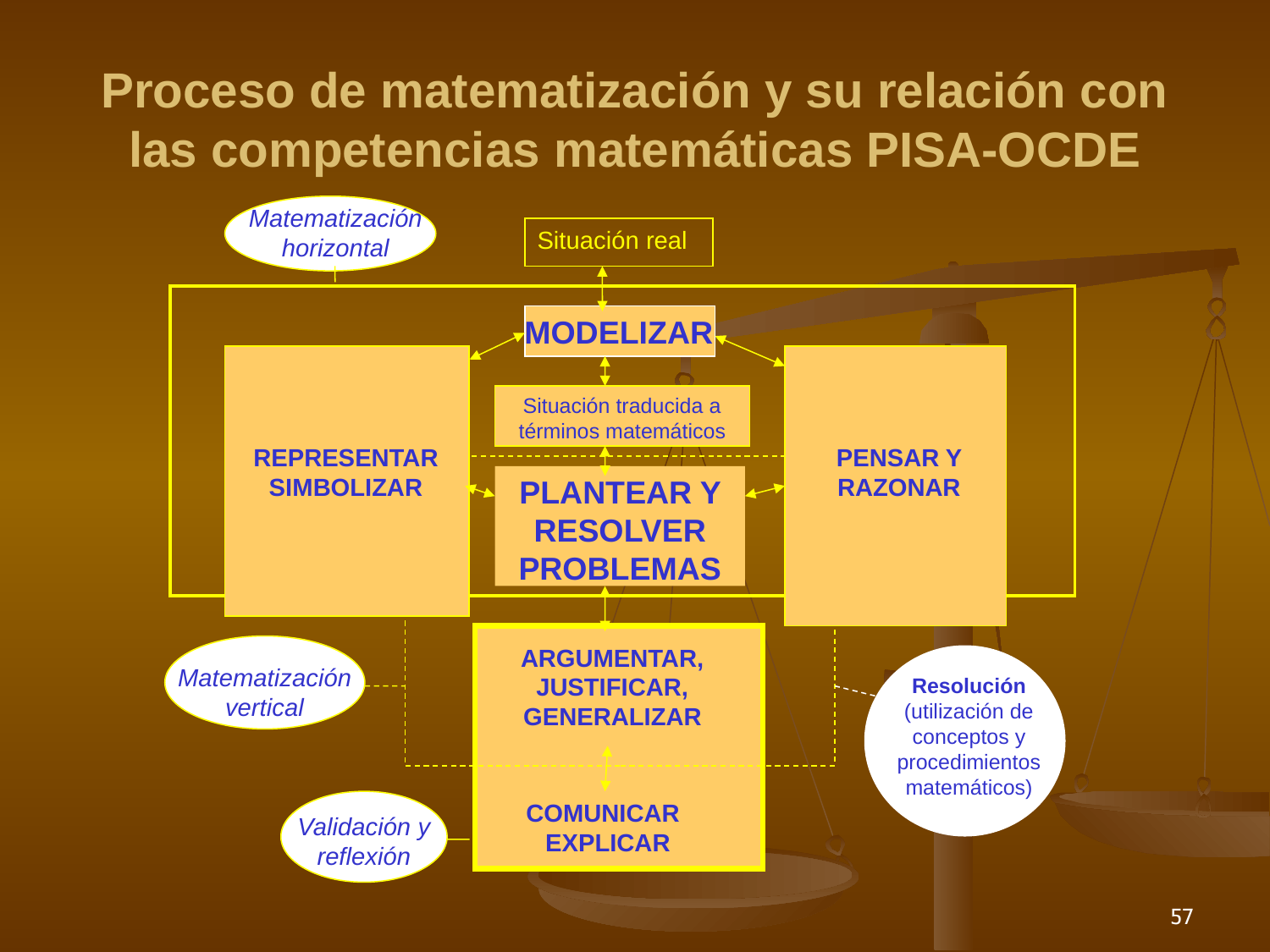

# Proceso de matematización y su relación con las competencias matemáticas PISA-OCDE

Matematización
horizontal
Situación real

 MODELIZAR

Situación traducida a términos matemáticos
REPRESENTAR
SIMBOLIZAR
PENSAR Y RAZONAR

PLANTEAR Y RESOLVER PROBLEMAS

ARGUMENTAR, JUSTIFICAR, GENERALIZAR

Matematización
vertical
Resolución (utilización de conceptos y procedimientos matemáticos)

COMUNICAR
EXPLICAR
Validación y reflexión

57